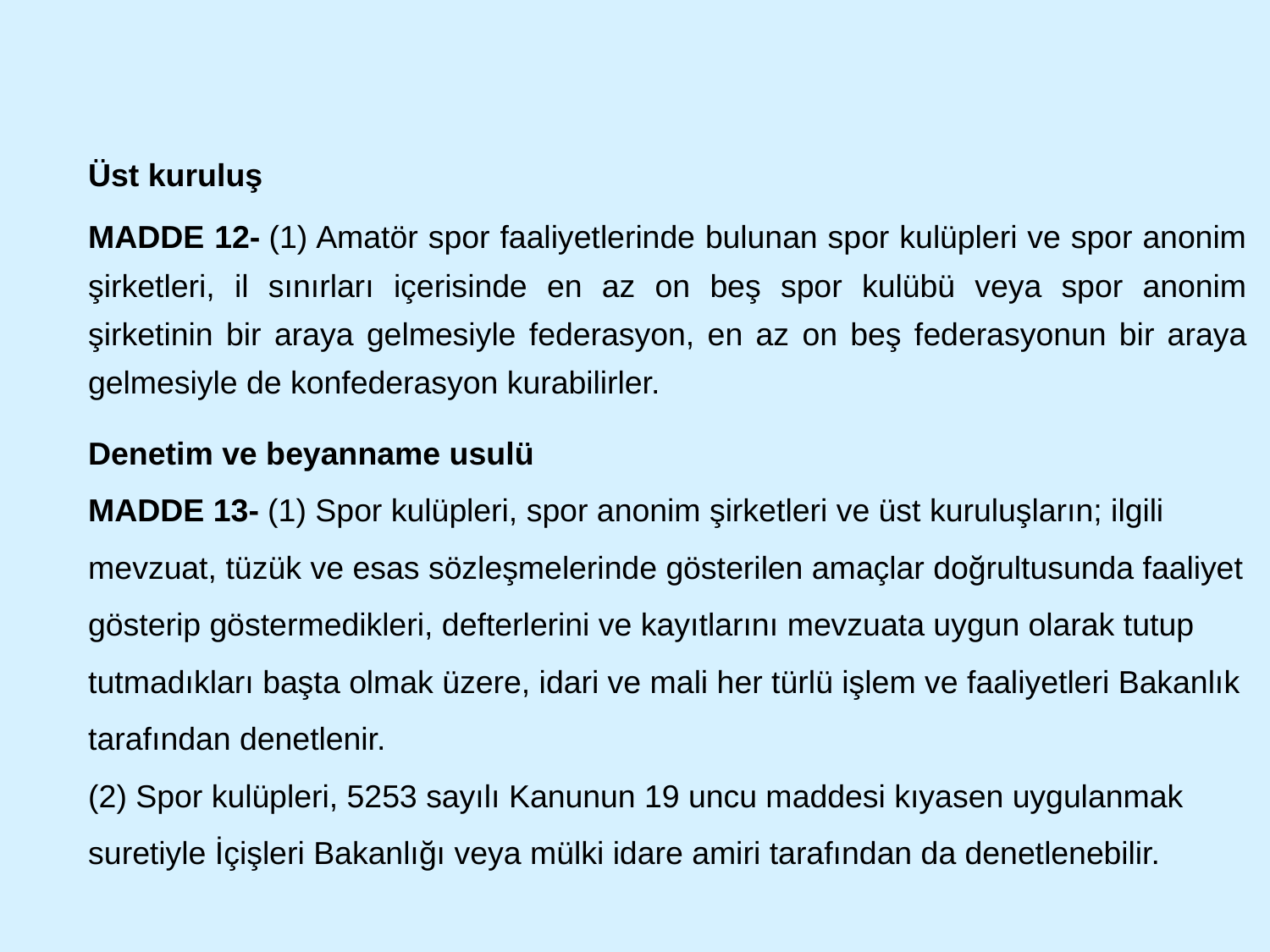

Üst kuruluş
MADDE 12- (1) Amatör spor faaliyetlerinde bulunan spor kulüpleri ve spor anonim şirketleri, il sınırları içerisinde en az on beş spor kulübü veya spor anonim şirketinin bir araya gelmesiyle federasyon, en az on beş federasyonun bir araya gelmesiyle de konfederasyon kurabilirler.
Denetim ve beyanname usulü
MADDE 13- (1) Spor kulüpleri, spor anonim şirketleri ve üst kuruluşların; ilgili mevzuat, tüzük ve esas sözleşmelerinde gösterilen amaçlar doğrultusunda faaliyet gösterip göstermedikleri, defterlerini ve kayıtlarını mevzuata uygun olarak tutup tutmadıkları başta olmak üzere, idari ve mali her türlü işlem ve faaliyetleri Bakanlık tarafından denetlenir.
(2) Spor kulüpleri, 5253 sayılı Kanunun 19 uncu maddesi kıyasen uygulanmak suretiyle İçişleri Bakanlığı veya mülki idare amiri tarafından da denetlenebilir.